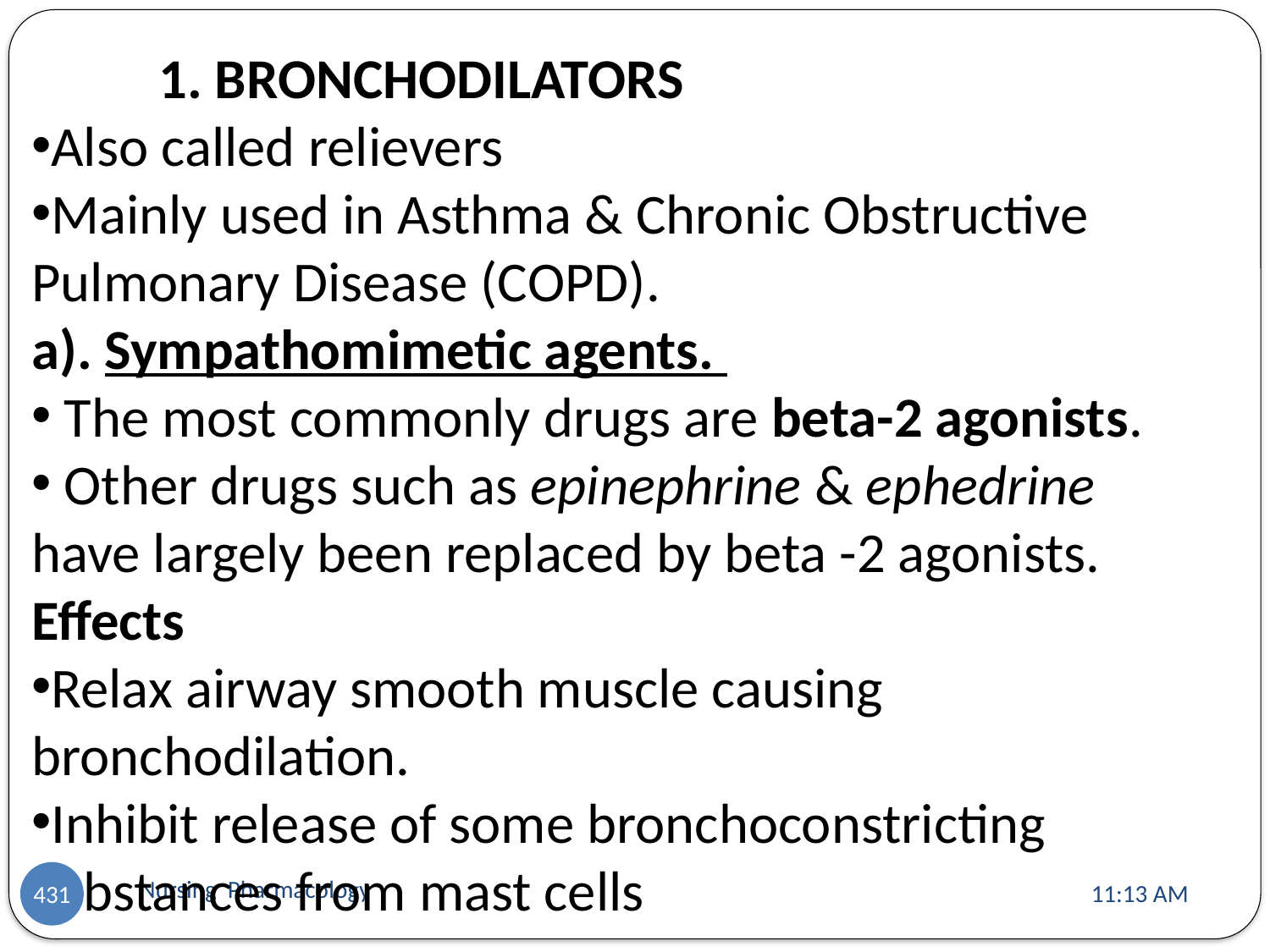

1. BRONCHODILATORS
Also called relievers
Mainly used in Asthma & Chronic Obstructive Pulmonary Disease (COPD).
a). Sympathomimetic agents.
 The most commonly drugs are beta-2 agonists.
 Other drugs such as epinephrine & ephedrine have largely been replaced by beta -2 agonists.
Effects
Relax airway smooth muscle causing bronchodilation.
Inhibit release of some bronchoconstricting substances from mast cells
Nursing  Pharmacology
11:13 AM
431